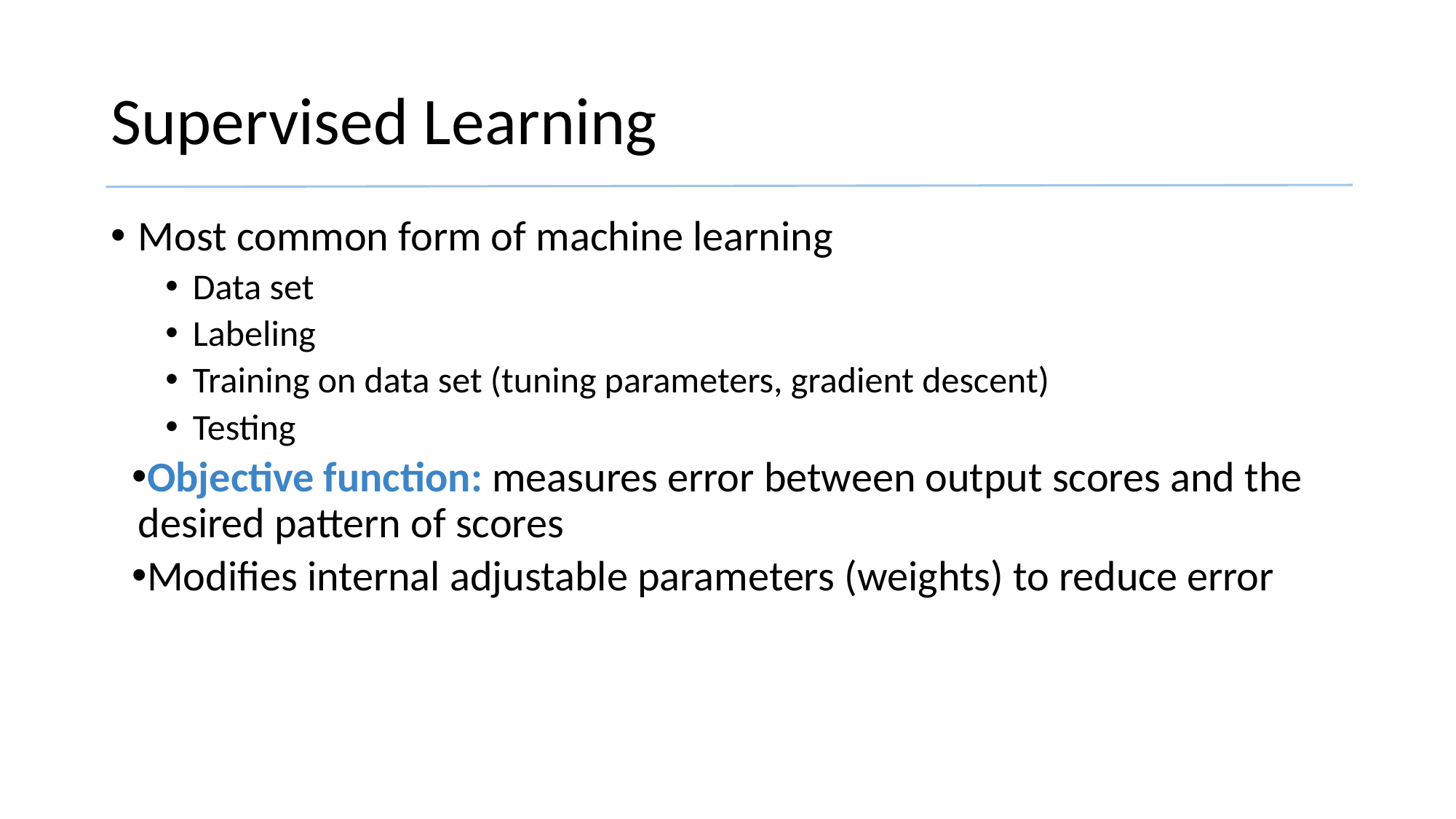

# Supervised Learning
Most common form of machine learning
Data set
Labeling
Training on data set (tuning parameters, gradient descent)
Testing
Objective function: measures error between output scores and the desired pattern of scores
Modifies internal adjustable parameters (weights) to reduce error